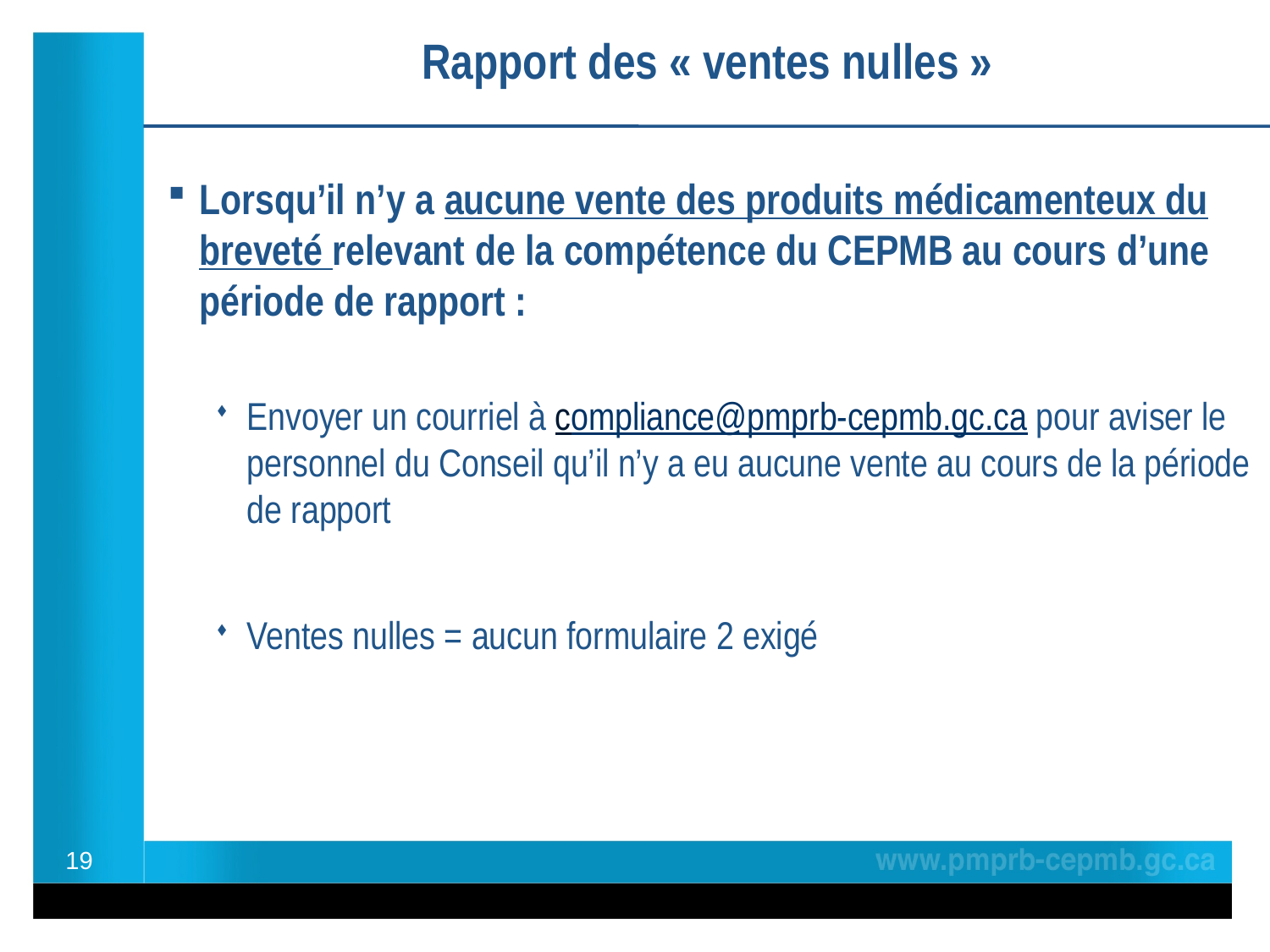

Rapport des « ventes nulles »

Lorsqu’il n’y a aucune vente des produits médicamenteux du breveté relevant de la compétence du CEPMB au cours d’une période de rapport :

Envoyer un courriel à compliance@pmprb-cepmb.gc.ca pour aviser le personnel du Conseil qu’il n’y a eu aucune vente au cours de la période de rapport

Ventes nulles = aucun formulaire 2 exigé
19